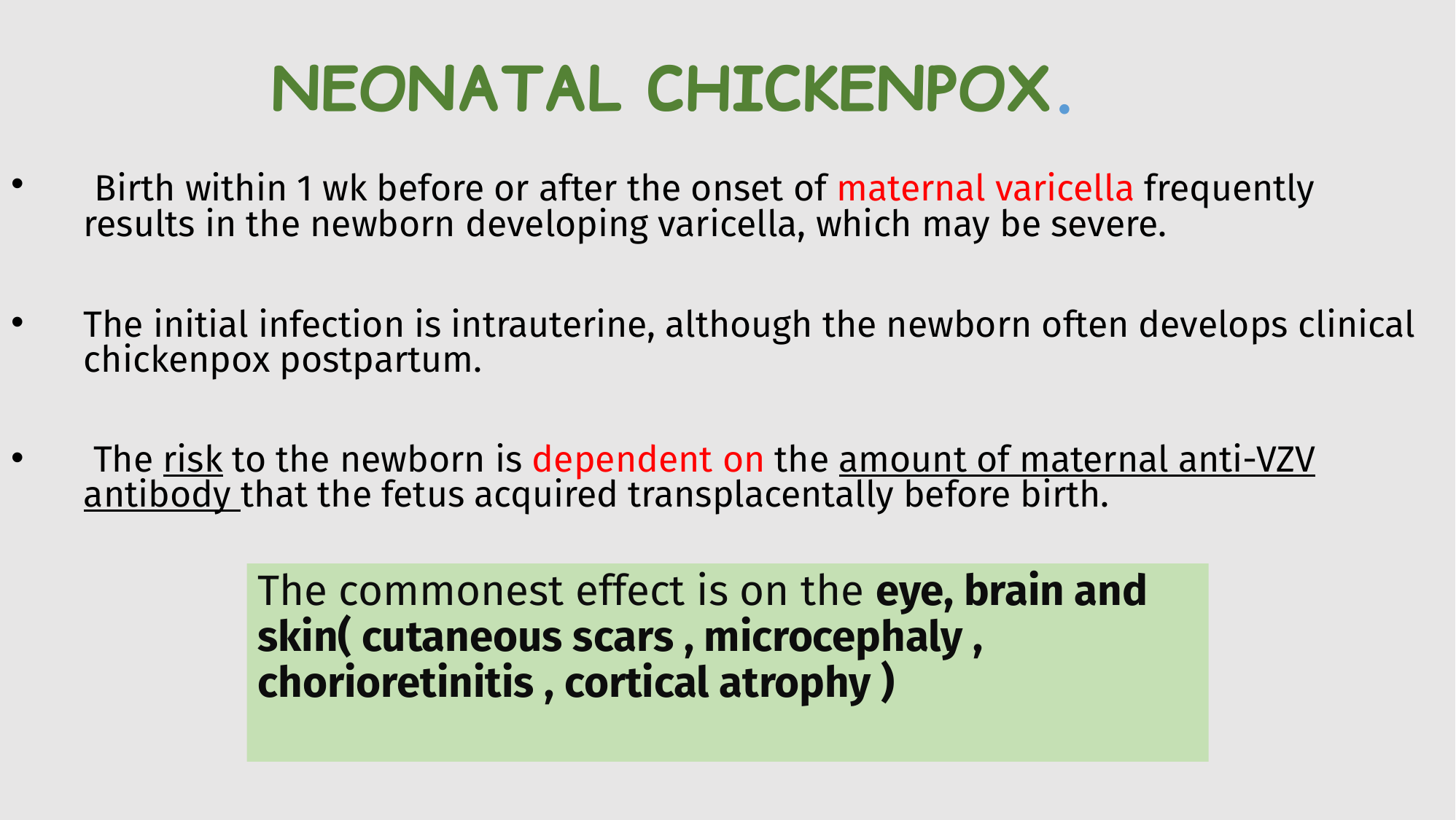

NEONATAL CHICKENPOX.
 Birth within 1 wk before or after the onset of maternal varicella frequently results in the newborn developing varicella, which may be severe.

The initial infection is intrauterine, although the newborn often develops clinical chickenpox postpartum.

 The risk to the newborn is dependent on the amount of maternal anti-VZV antibody that the fetus acquired transplacentally before birth.
The commonest effect is on the eye, brain and skin( cutaneous scars , microcephaly , chorioretinitis , cortical atrophy )